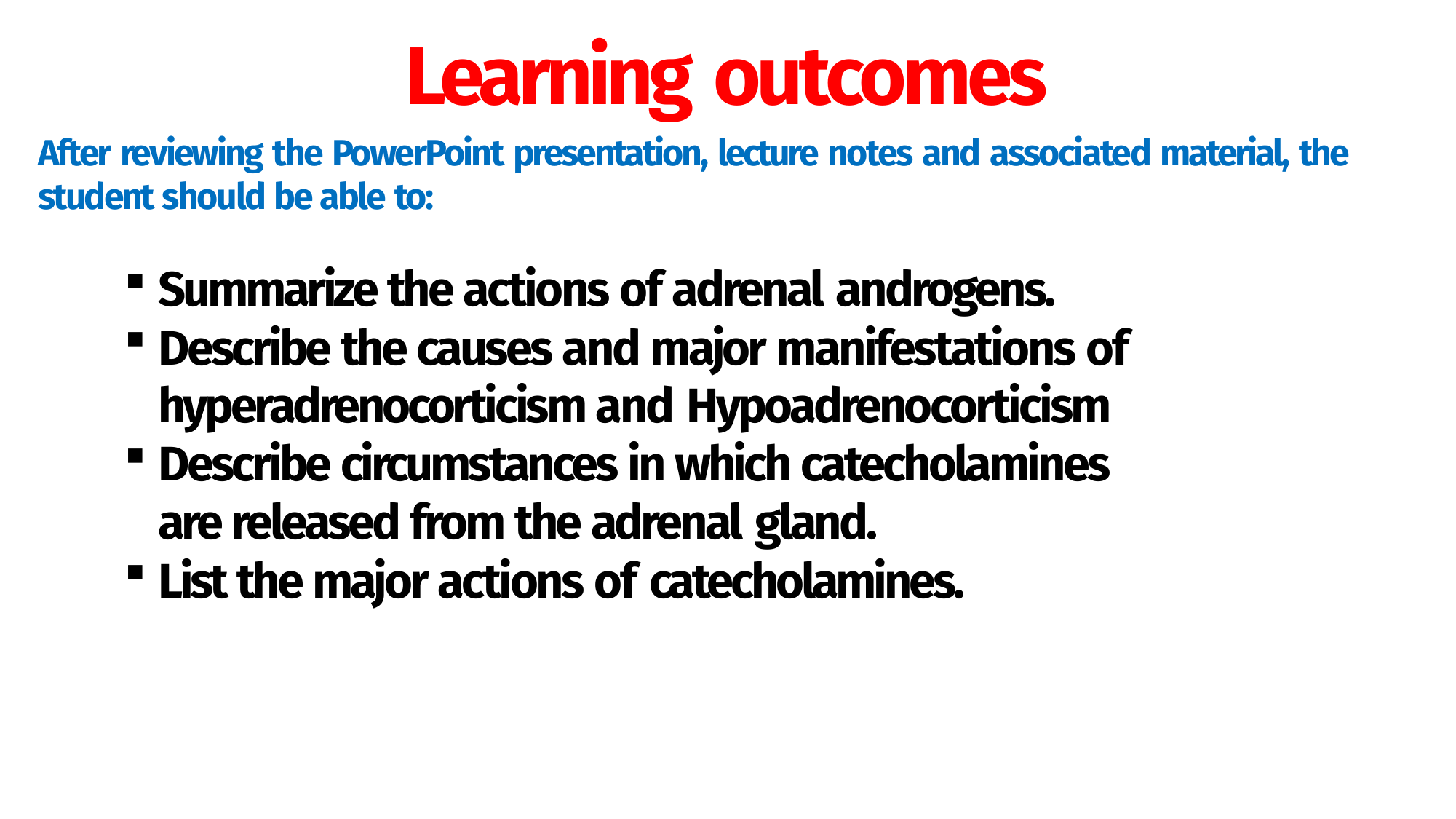

# Learning outcomes
After reviewing the PowerPoint presentation, lecture notes and associated material, the  student should be able to:
Summarize the actions of adrenal androgens.
Describe the causes and major manifestations of  hyperadrenocorticism and Hypoadrenocorticism
Describe circumstances in which catecholamines  are released from the adrenal gland.
List the major actions of catecholamines.